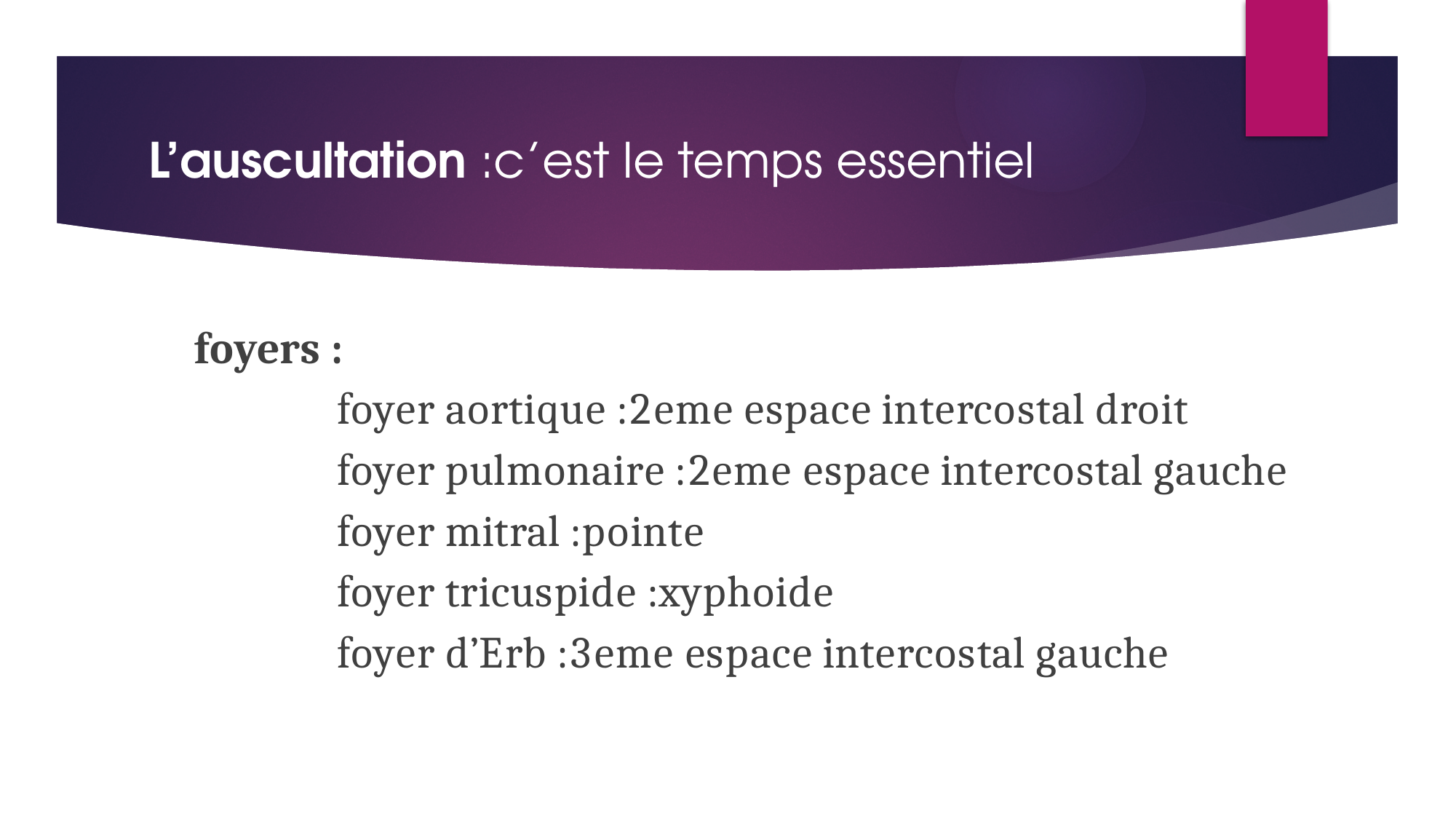

# L’auscultation :c’est le temps essentiel

                   foyers :
                        foyer aortique :2eme espace intercostal droit
                        foyer pulmonaire :2eme espace intercostal gauche
                        foyer mitral :pointe
                        foyer tricuspide :xyphoide
                        foyer d’Erb :3eme espace intercostal gauche